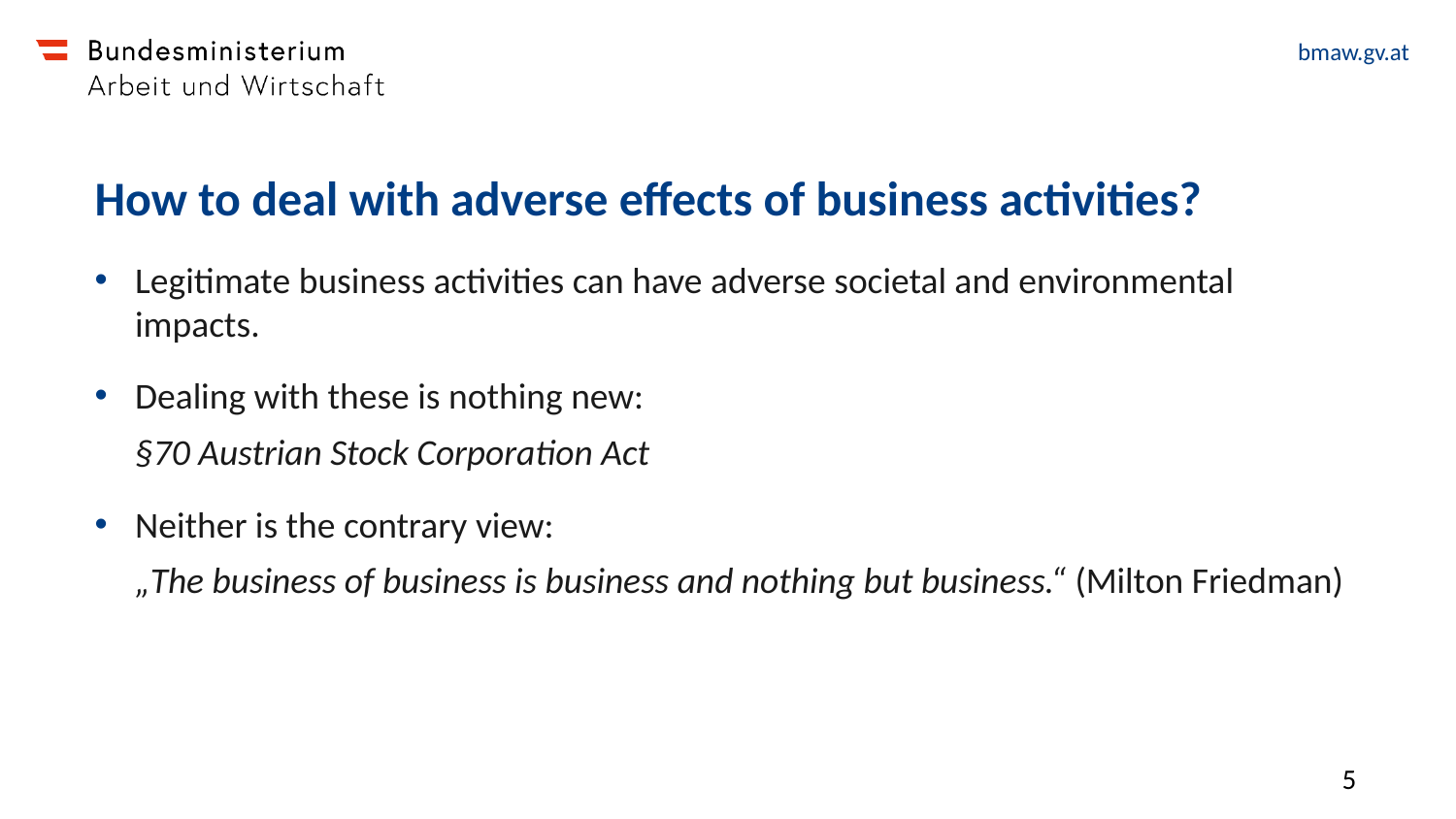

# How to deal with adverse effects of business activities?

Legitimate business activities can have adverse societal and environmental impacts.
Dealing with these is nothing new:
§70 Austrian Stock Corporation Act
Neither is the contrary view:
„The business of business is business and nothing but business.“ (Milton Friedman)

5